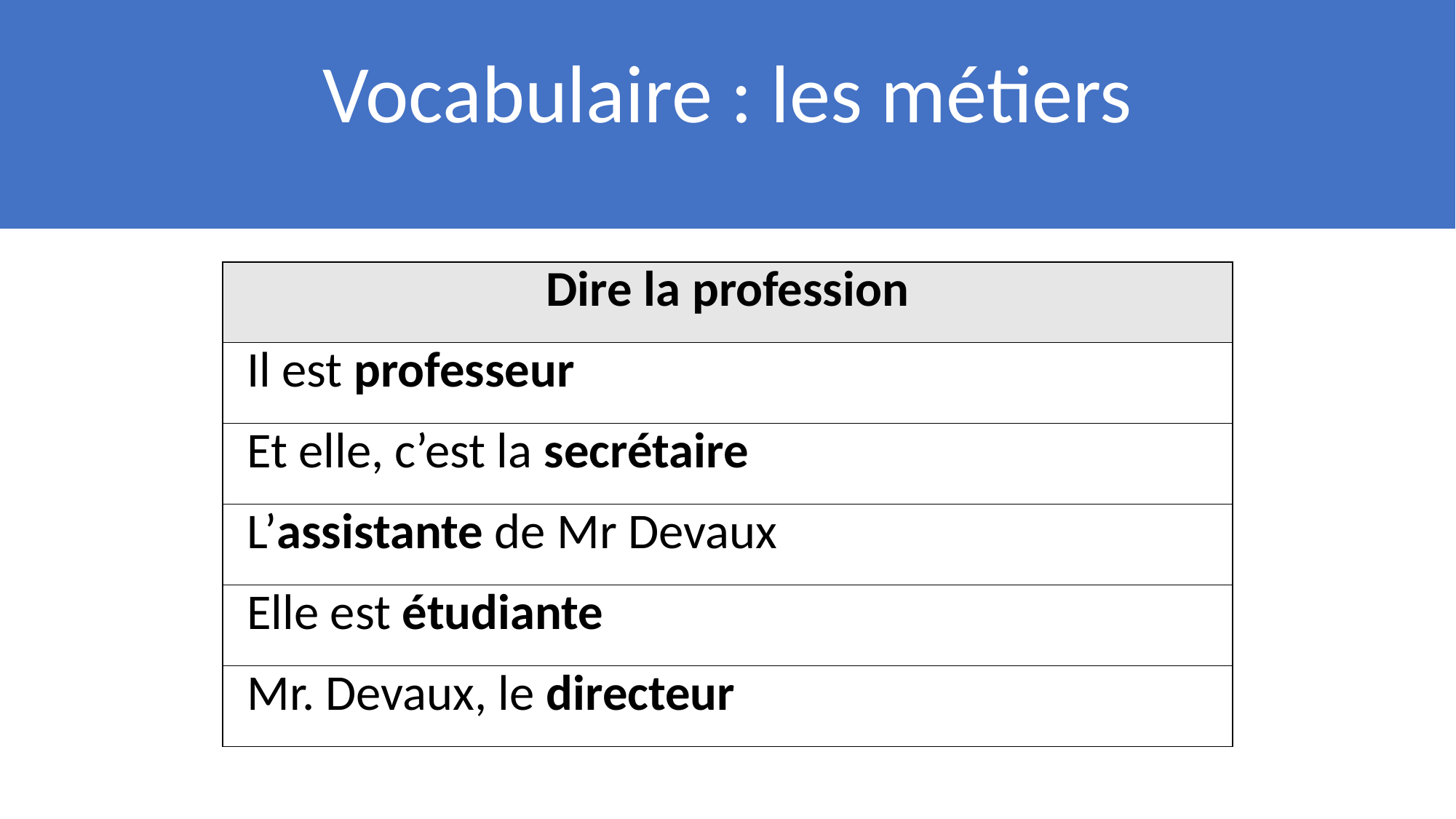

# Vocabulaire : les métiers
| Dire la profession |
| --- |
| Il est professeur |
| Et elle, c’est la secrétaire |
| L’assistante de Mr Devaux |
| Elle est étudiante |
| Mr. Devaux, le directeur |